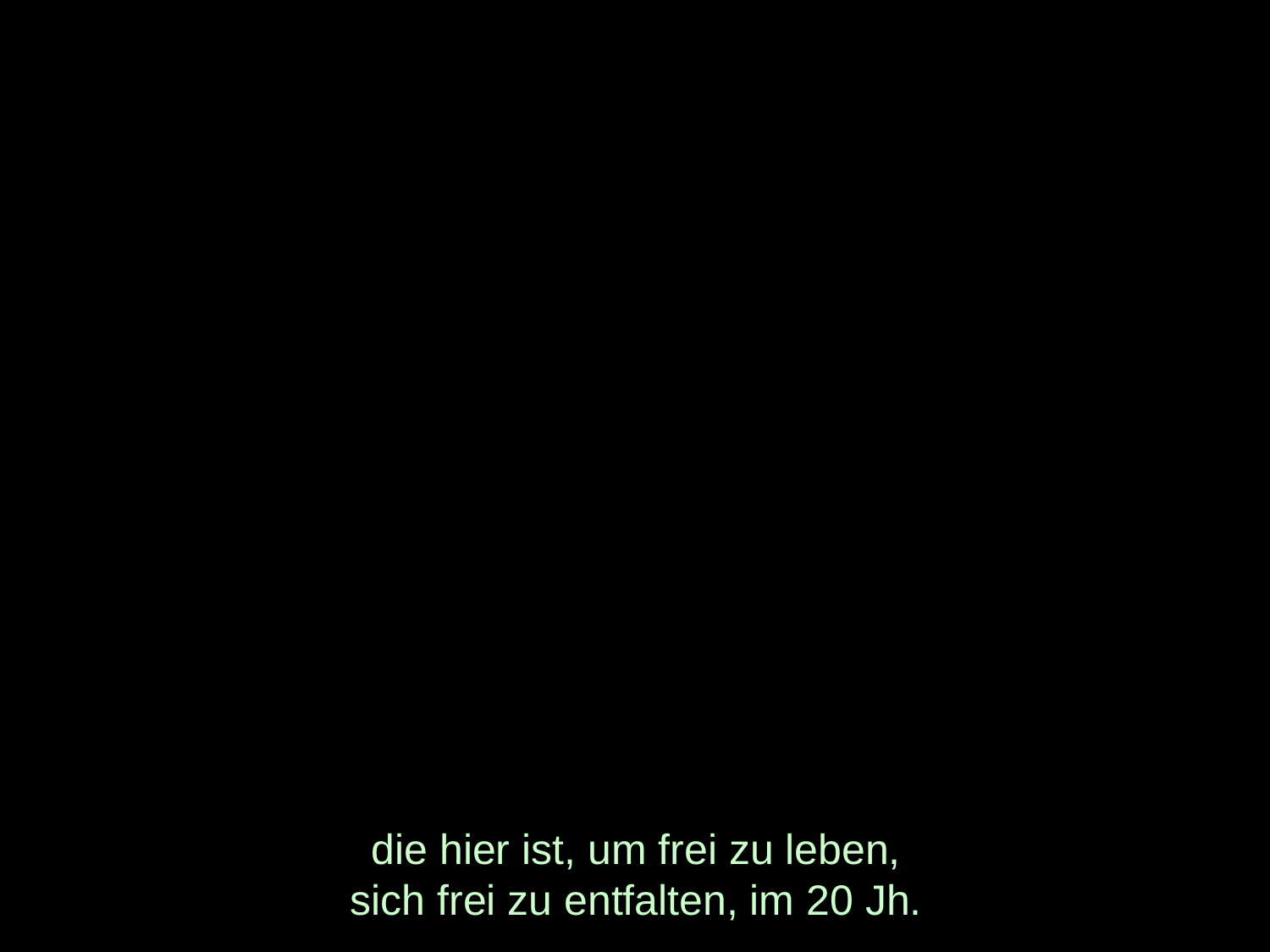

# die hier ist, um frei zu leben, sich frei zu entfalten, im 20 Jh.